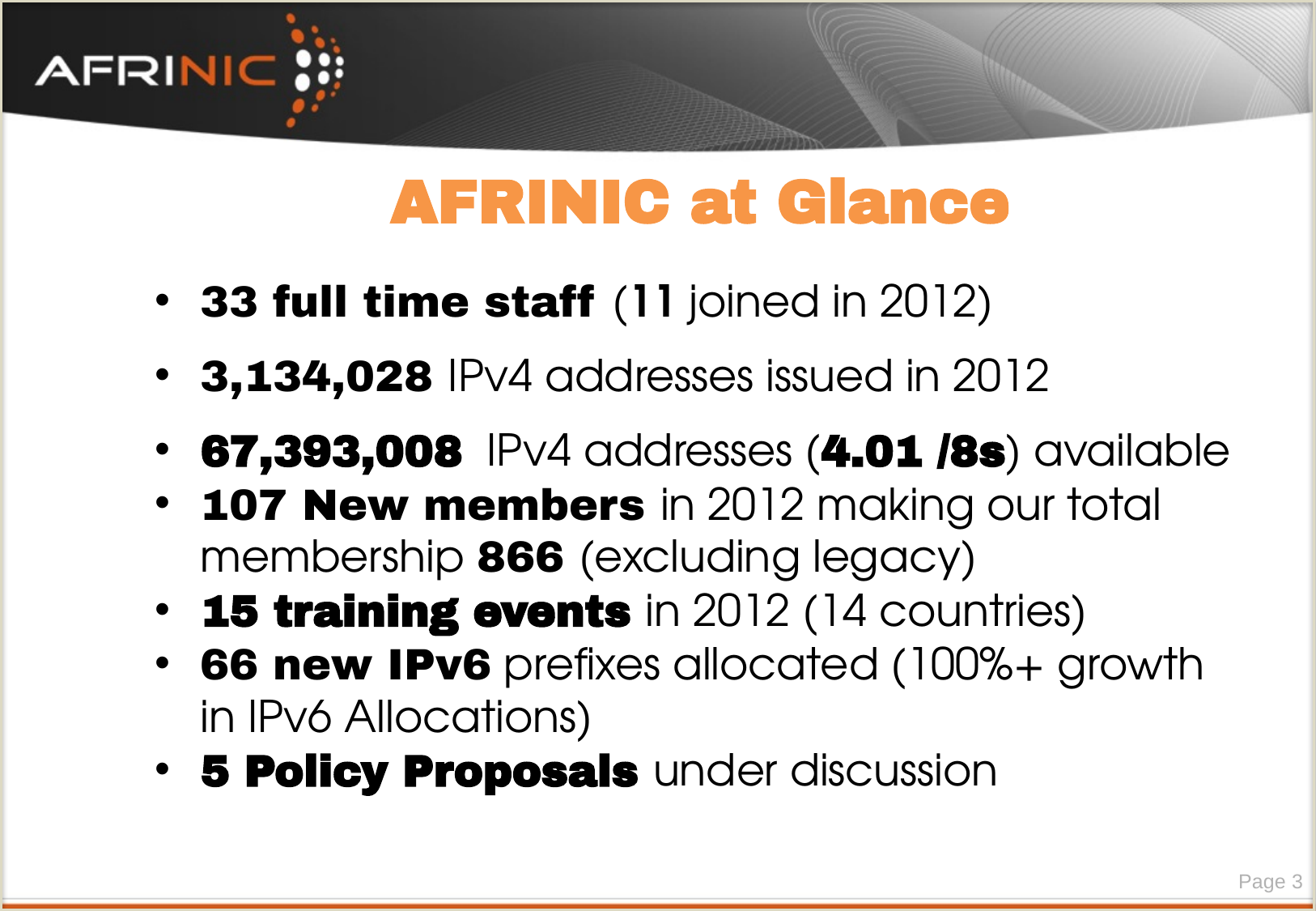

# AFRINIC at Glance
33 full time staff (11 joined in 2012)
3,134,028 IPv4 addresses issued in 2012
67,393,008  IPv4 addresses (4.01 /8s) available
107 New members in 2012 making our total membership 866 (excluding legacy)
15 training events in 2012 (14 countries)
66 new IPv6 prefixes allocated (100%+ growth in IPv6 Allocations)
5 Policy Proposals under discussion

Page 3